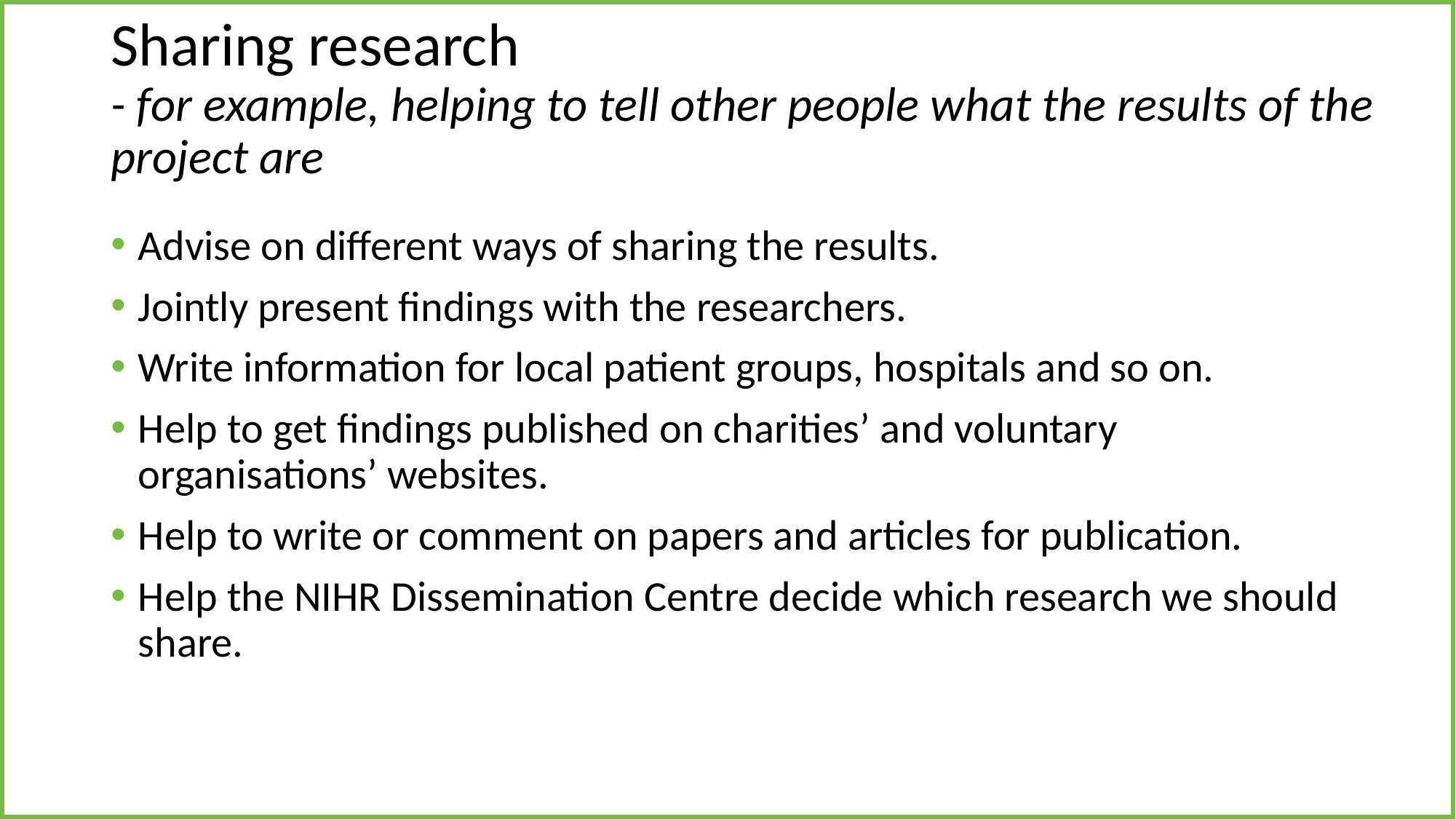

# Sharing research - for example, helping to tell other people what the results of the project are
Advise on different ways of sharing the results.
Jointly present findings with the researchers.
Write information for local patient groups, hospitals and so on.
Help to get findings published on charities’ and voluntary organisations’ websites.
Help to write or comment on papers and articles for publication.
Help the NIHR Dissemination Centre decide which research we should share.